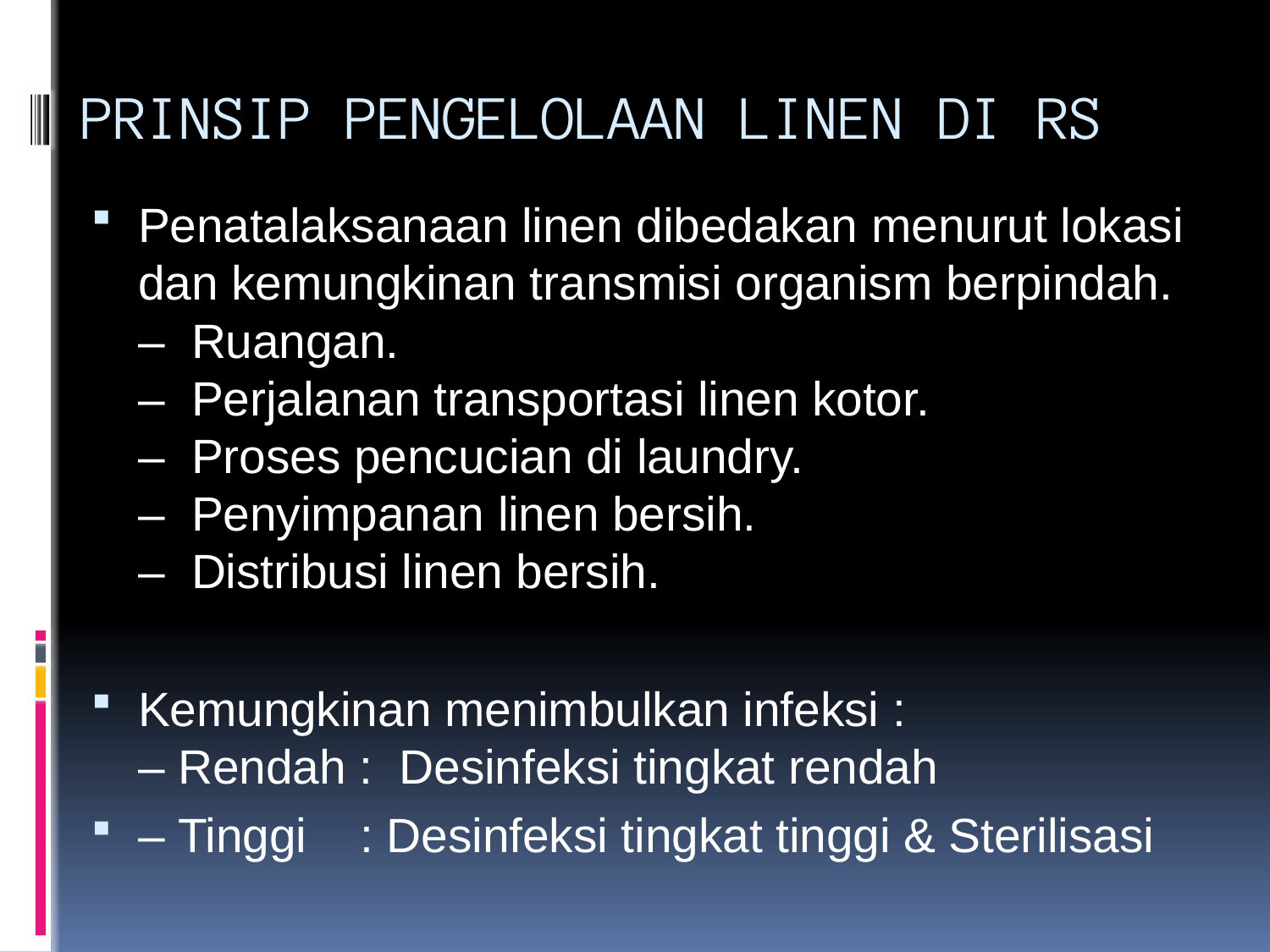

# PRINSIP PENGELOLAAN LINEN DI RS
Penatalaksanaan linen dibedakan menurut lokasi dan kemungkinan transmisi organism berpindah.
–  Ruangan.
–  Perjalanan transportasi linen kotor.
–  Proses pencucian di laundry.
–  Penyimpanan linen bersih.
–  Distribusi linen bersih.

Kemungkinan menimbulkan infeksi :
– Rendah :  Desinfeksi tingkat rendah
– Tinggi    : Desinfeksi tingkat tinggi & Sterilisasi